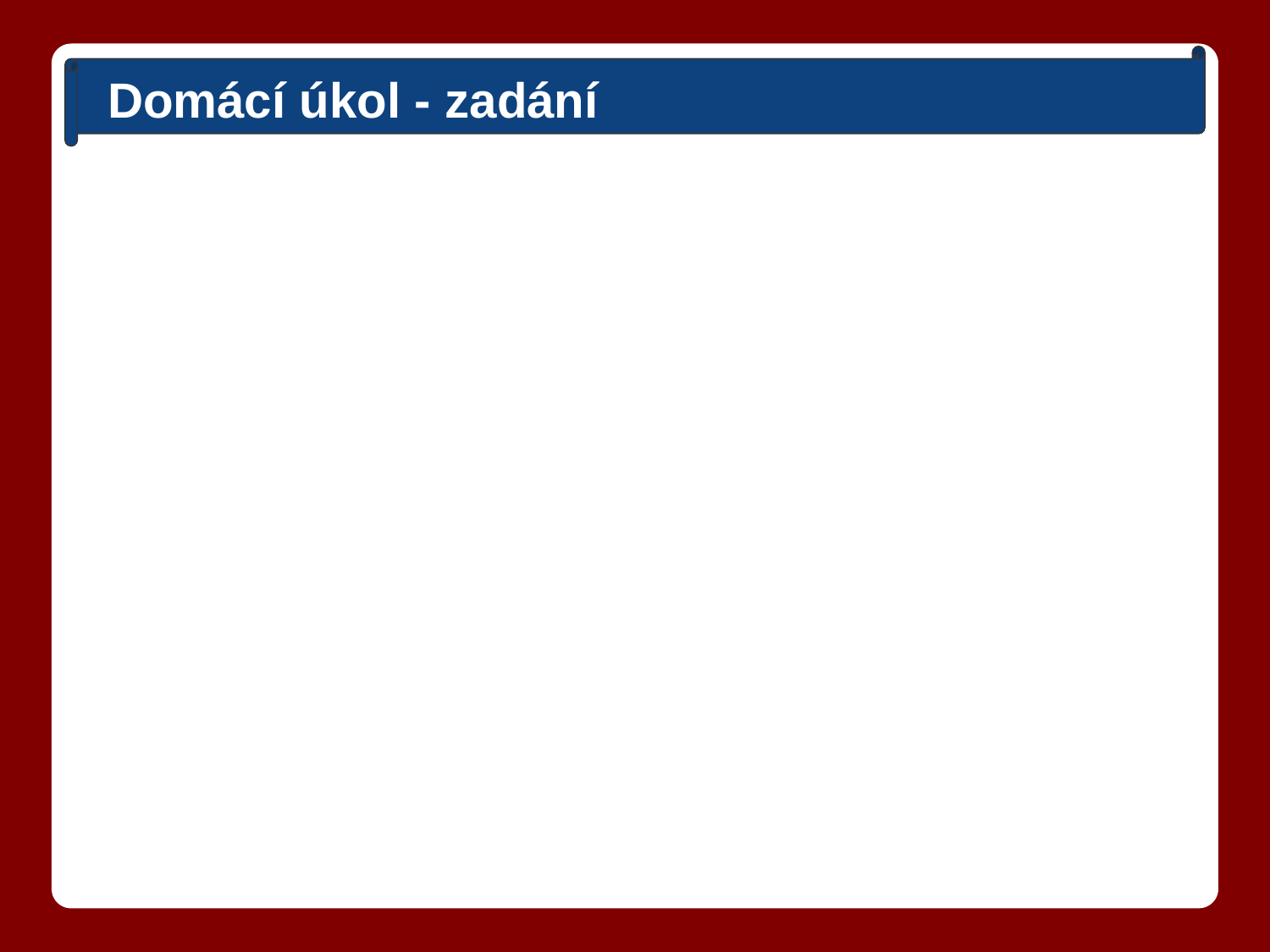

živočišného původu bylo důležité

živočišného původu bylo důležité

živočišného původu bylo důležité

mléko a kyselé sýry, které dodávaly bílkoviny.

mléko a kyselé sýry, které dodávaly bílkoviny.

mléko a kyselé sýry, které dodávaly bílkoviny.

Maso se

Maso se

Maso se

se živila

se živila

se živila

Chudá část obyvatelstva

Chudá část obyvatelstva

Chudá část obyvatelstva

převážně rostlinnou stravou, hlavně kaší.

převážně rostlinnou stravou, hlavně kaší.

převážně rostlinnou stravou, hlavně kaší.

Pečený

Pečený

Pečený

složení jídelníčku obyvatelstva na venkově a ve městech.

složení jídelníčku obyvatelstva na venkově a ve městech.

složení jídelníčku obyvatelstva na venkově a ve městech.

Domácí úkol - zadání

chleb byl vzácnější a ostatní pečivo a sladkosti se jedly pouze o svátcích. Z

chleb byl vzácnější a ostatní pečivo a sladkosti se jedly pouze o svátcích. Z

chleb byl vzácnější a ostatní pečivo a sladkosti se jedly pouze o svátcích. Z

potravin

potravin

potravin

jedlo jen o svátcích. Stravy bylo málo a chudina často trpěla hladem. Roz

jedlo jen o svátcích. Stravy bylo málo a chudina často trpěla hladem. Roz

jedlo jen o svátcích. Stravy bylo málo a chudina často trpěla hladem. Roz

díl byl rovněž ve

díl byl rovněž ve

díl byl rovněž ve